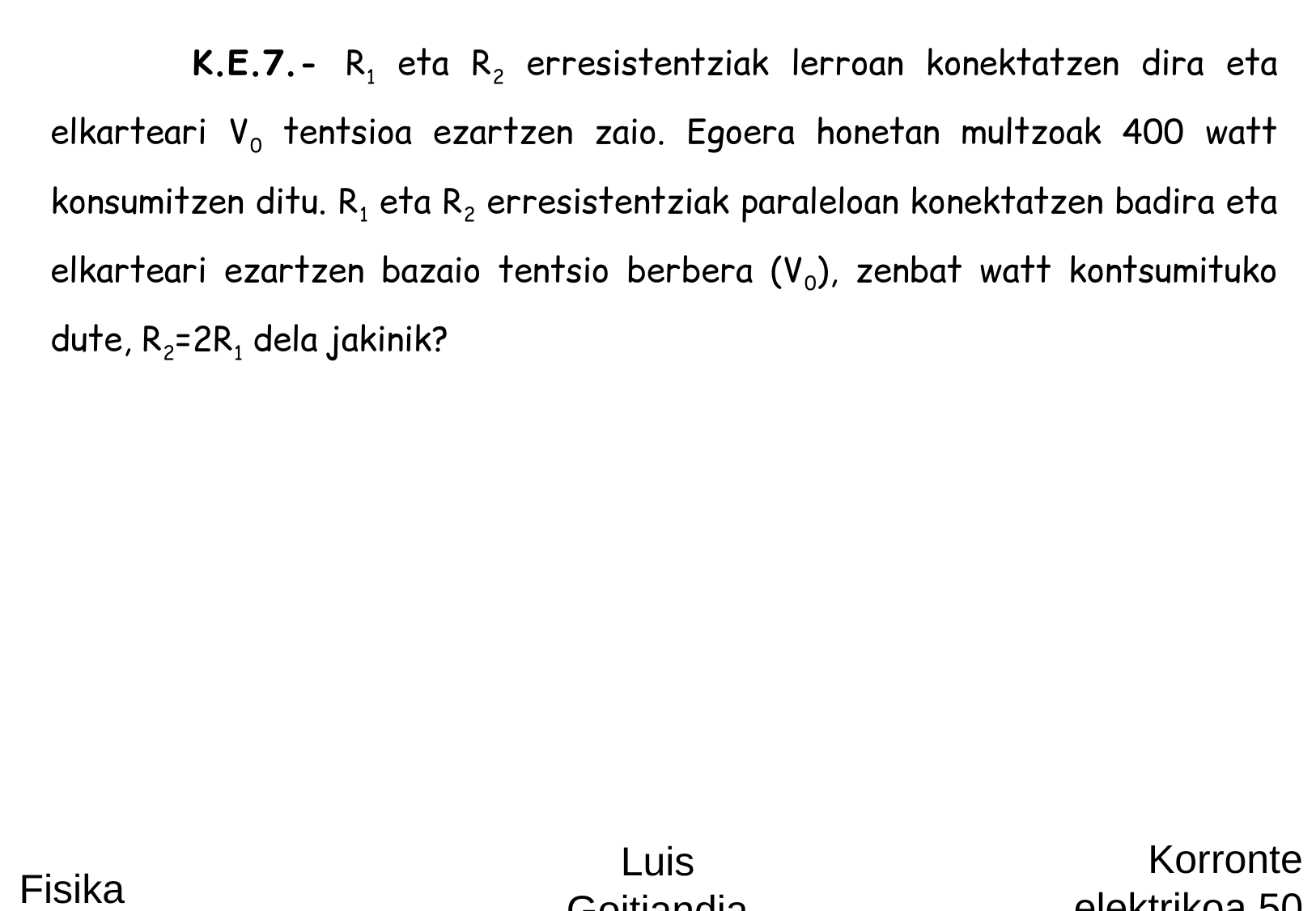

K.E.7.- R1 eta R2 erresistentziak lerroan konektatzen dira eta elkarteari V0 tentsioa ezartzen zaio. Egoera honetan multzoak 400 watt konsumitzen ditu. R1 eta R2 erresistentziak paraleloan konektatzen badira eta elkarteari ezartzen bazaio tentsio berbera (V0), zenbat watt kontsumituko dute, R2=2R1 dela jakinik?